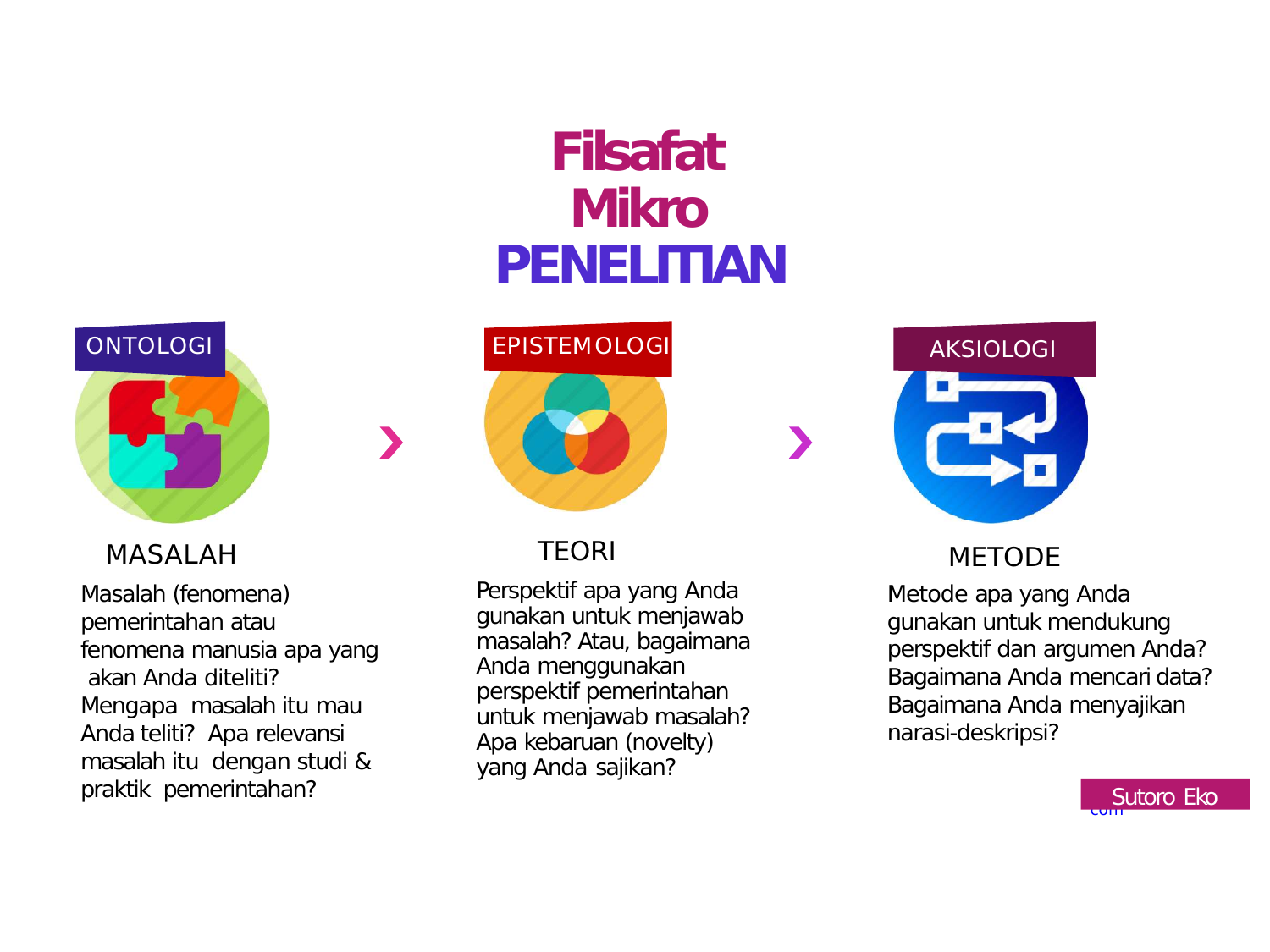

# Filsafat Mikro  PENELITIAN

ONTOLOGI
EPISTEMOLOGI
AKSIOLOGI

TEORI
Perspektif apa yang Anda  gunakan untuk menjawab  masalah? Atau, bagaimana  Anda menggunakan  perspektif pemerintahan  untuk menjawab masalah?  Apa kebaruan (novelty)  yang Anda sajikan?
MASALAH
Masalah (fenomena)  pemerintahan atau  fenomena manusia apa yang  akan Anda diteliti? Mengapa  masalah itu mau Anda teliti?  Apa relevansi masalah itu  dengan studi & praktik  pemerintahan?
METODE
Metode apa yang Anda  gunakan untuk mendukung  perspektif dan argumen Anda?  Bagaimana Anda mencari data?  Bagaimana Anda menyajikan  narasi-deskripsi?
Sutoro Eko
www.yourwebsite.com